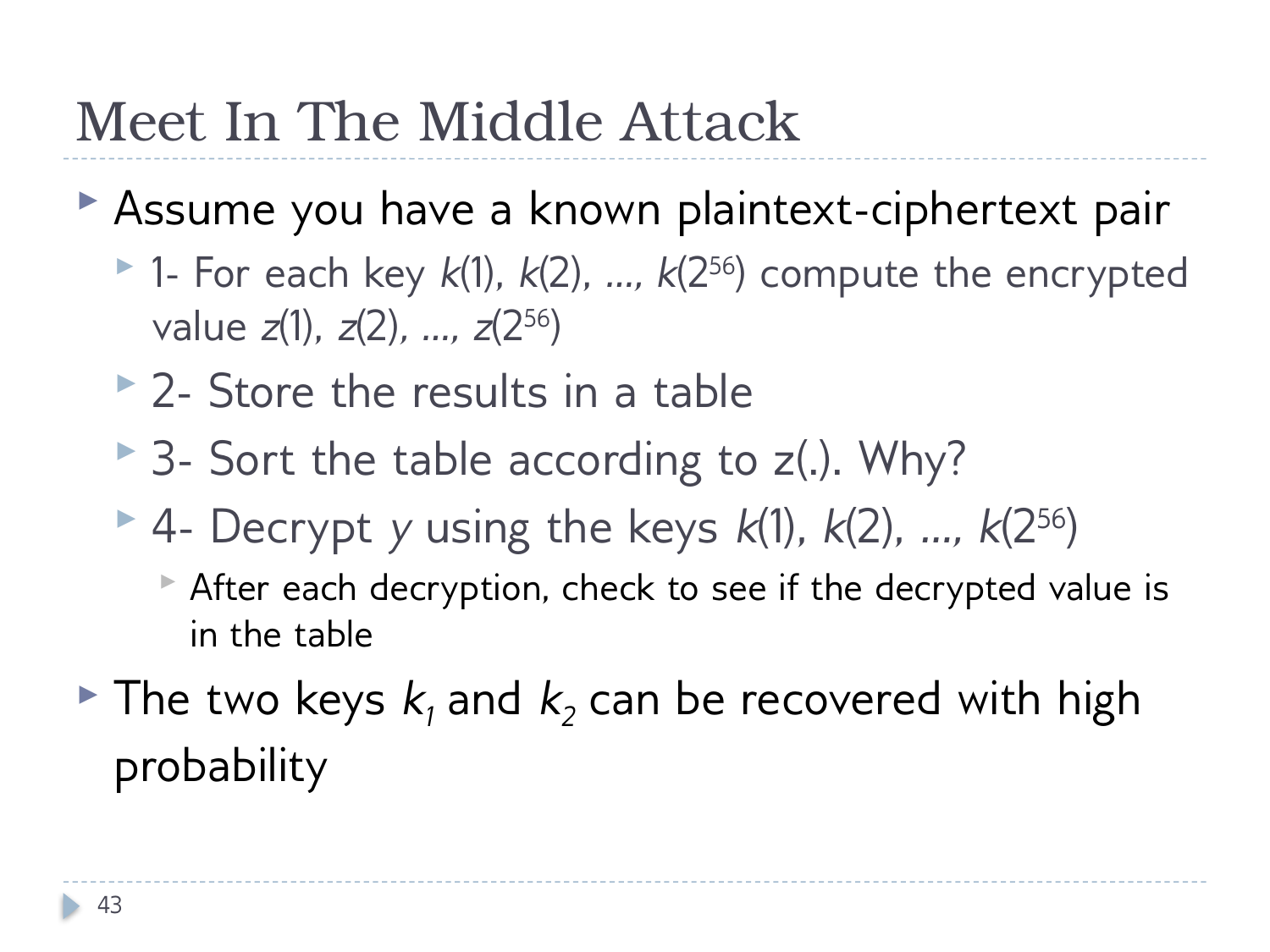

# Meet In The Middle Attack
Assume you have a known plaintext-ciphertext pair
1- For each key k(1), k(2), …, k(256) compute the encrypted value z(1), z(2), …, z(256)
2- Store the results in a table
3- Sort the table according to z(.). Why?
4- Decrypt y using the keys k(1), k(2), …, k(256)
After each decryption, check to see if the decrypted value is in the table
The two keys k1 and k2 can be recovered with high probability

43